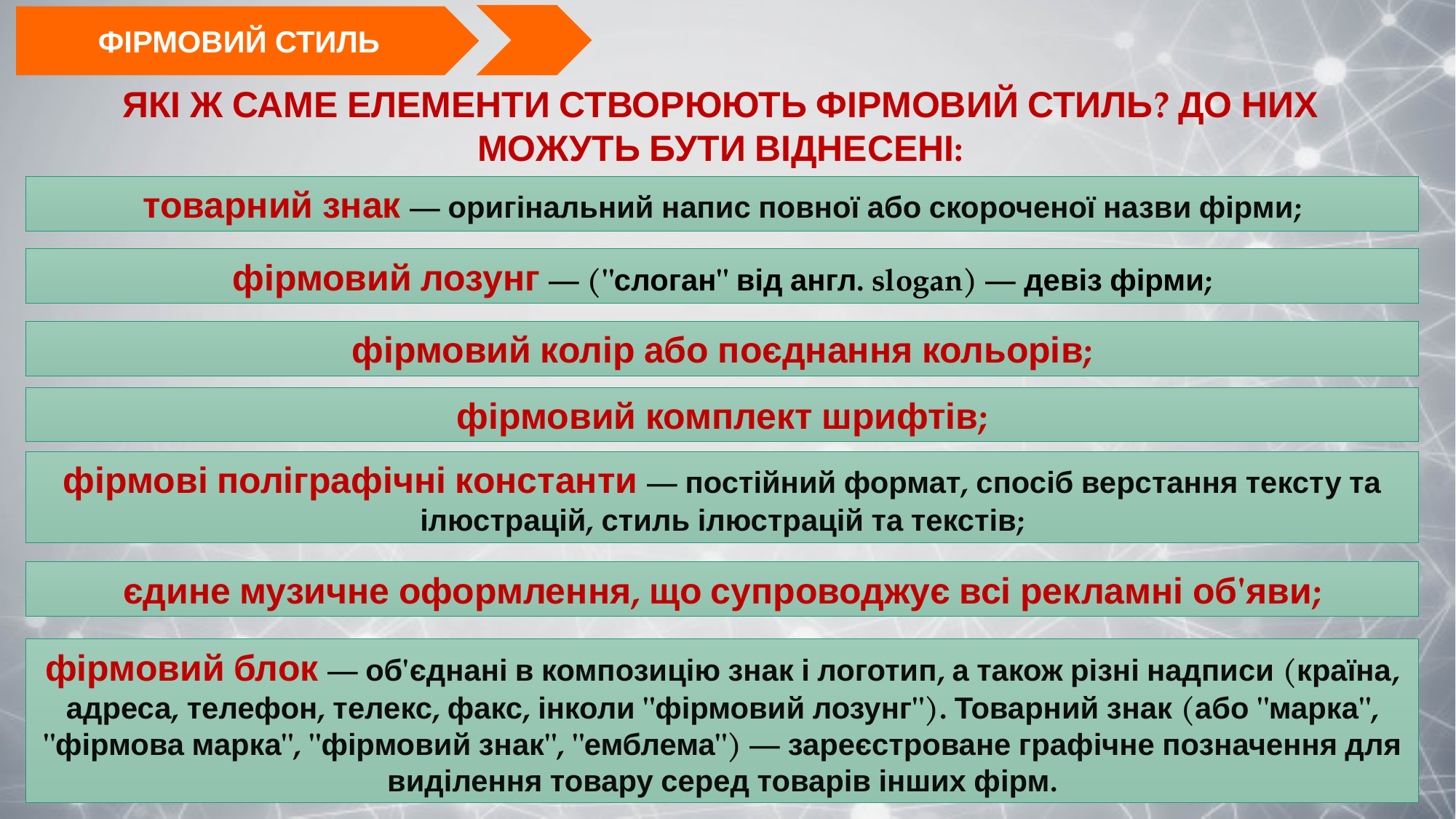

ФІРМОВИЙ СТИЛЬ
ЯКІ Ж САМЕ ЕЛЕМЕНТИ СТВОРЮЮТЬ ФІРМОВИЙ СТИЛЬ? ДО НИХ МОЖУТЬ БУТИ ВІДНЕСЕНІ:
товарний знак — оригінальний напис повної або скороченої назви фірми;
фірмовий лозунг — ("слоган" від англ. slogan) — девіз фірми;
фірмовий колір або поєднання кольорів;
фірмовий комплект шрифтів;
фірмові поліграфічні константи — постійний формат, спосіб верстання тексту та ілюстрацій, стиль ілюстрацій та текстів;
єдине музичне оформлення, що супроводжує всі рекламні об'яви;
фірмовий блок — об'єднані в композицію знак і логотип, а також різні надписи (країна, адреса, телефон, телекс, факс, інколи "фірмовий лозунг"). Товарний знак (або "марка", "фірмова марка", "фірмовий знак", "емблема") — зареєстроване графічне позначення для виділення товару серед товарів інших фірм.